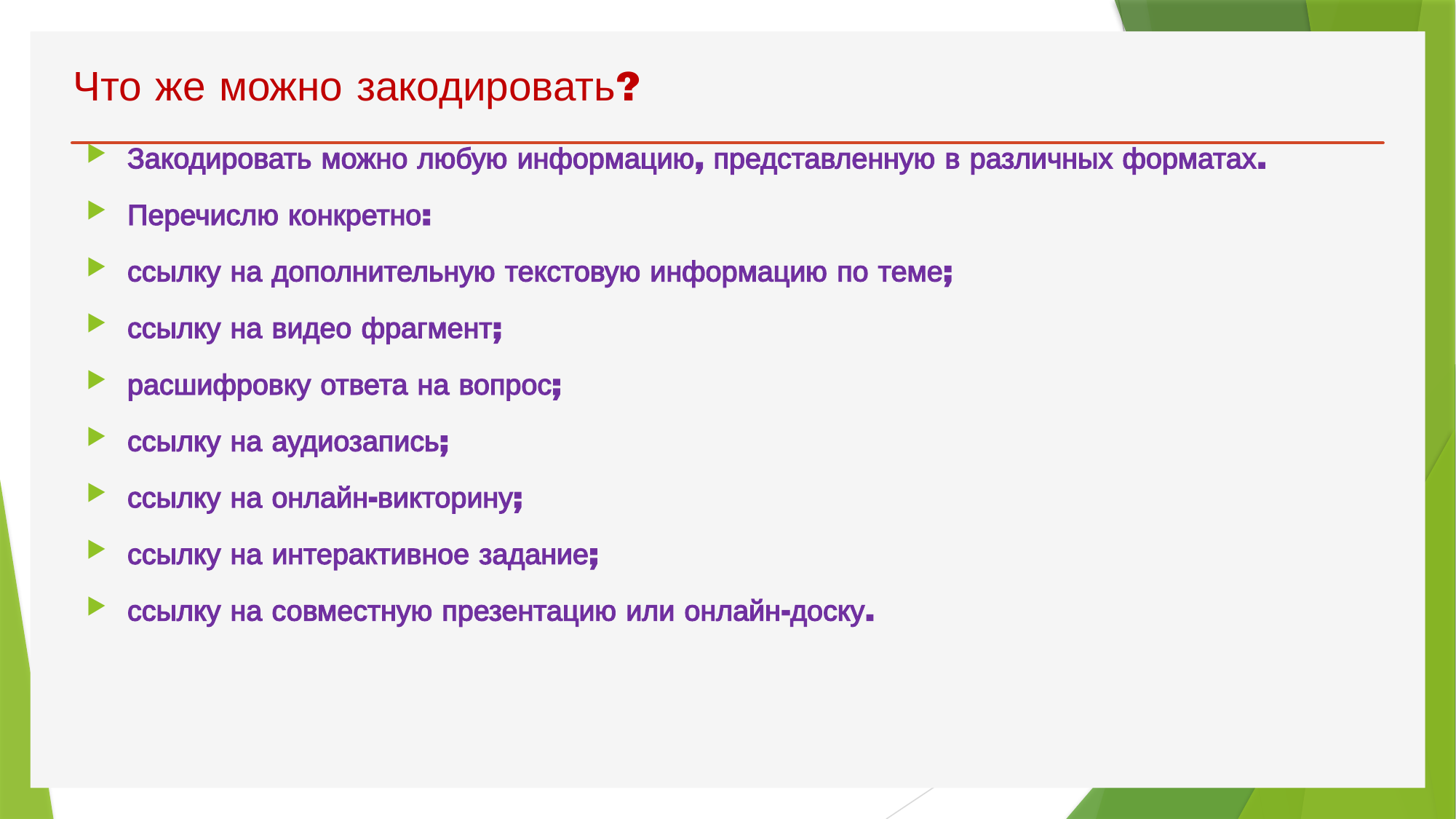

# Что же можно закодировать?
Закодировать можно любую информацию, представленную в различных форматах.
Перечислю конкретно:
ссылку на дополнительную текстовую информацию по теме;
ссылку на видео фрагмент;
расшифровку ответа на вопрос;
ссылку на аудиозапись;
ссылку на онлайн-викторину;
ссылку на интерактивное задание;
ссылку на совместную презентацию или онлайн-доску.